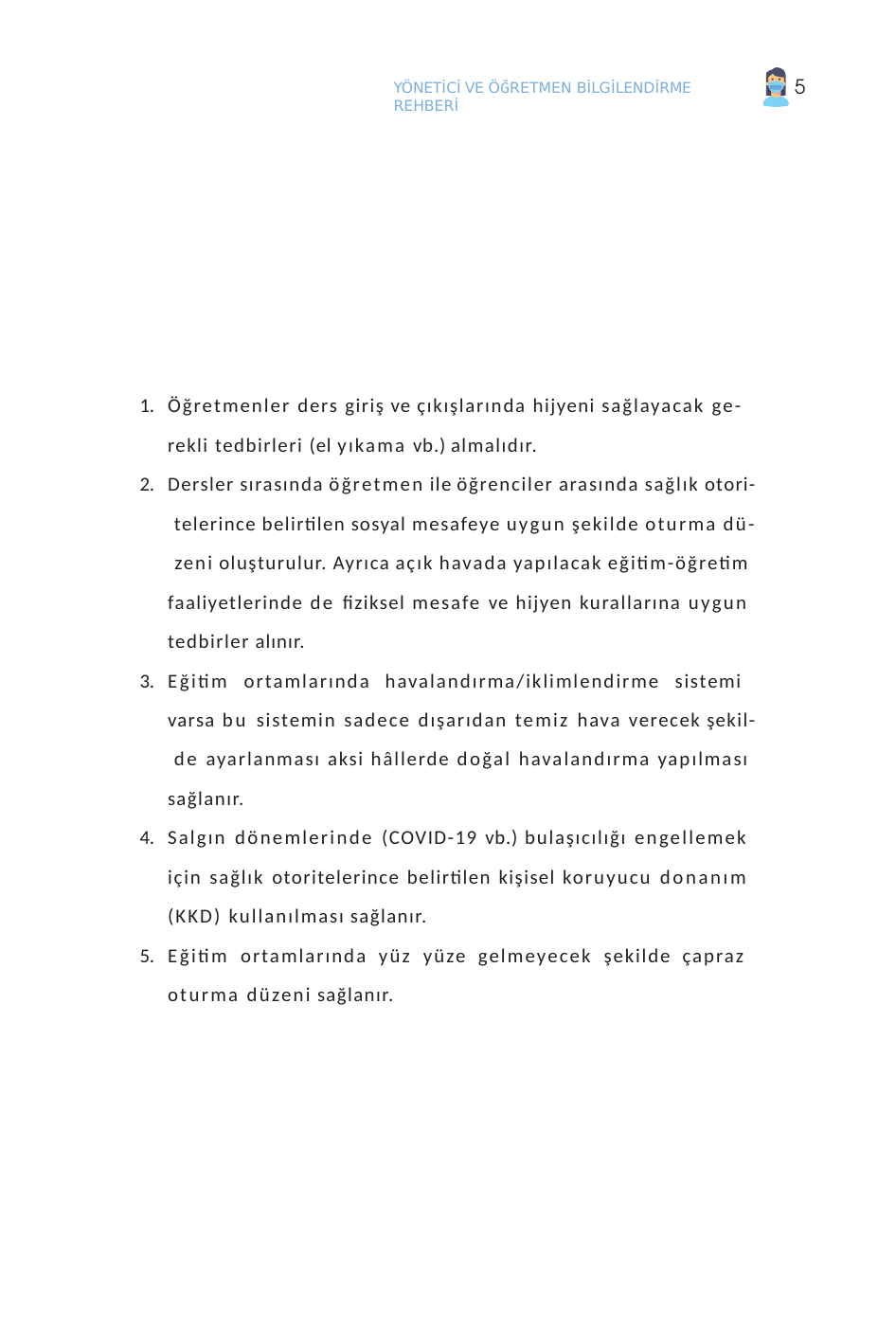

5
YÖNETİCİ VE ÖĞRETMEN BİLGİLENDİRME REHBERİ
Öğretmenler ders giriş ve çıkışlarında hijyeni sağlayacak ge-
rekli tedbirleri (el yıkama vb.) almalıdır.
Dersler sırasında öğretmen ile öğrenciler arasında sağlık otori-  telerince belirtilen sosyal mesafeye uygun şekilde oturma dü-  zeni oluşturulur. Ayrıca açık havada yapılacak eğitim-öğretim  faaliyetlerinde de fiziksel mesafe ve hijyen kurallarına uygun  tedbirler alınır.
Eğitim ortamlarında havalandırma/iklimlendirme sistemi  varsa bu sistemin sadece dışarıdan temiz hava verecek şekil-  de ayarlanması aksi hâllerde doğal havalandırma yapılması  sağlanır.
Salgın dönemlerinde (COVID-19 vb.) bulaşıcılığı engellemek  için sağlık otoritelerince belirtilen kişisel koruyucu donanım  (KKD) kullanılması sağlanır.
Eğitim ortamlarında yüz yüze gelmeyecek şekilde çapraz  oturma düzeni sağlanır.